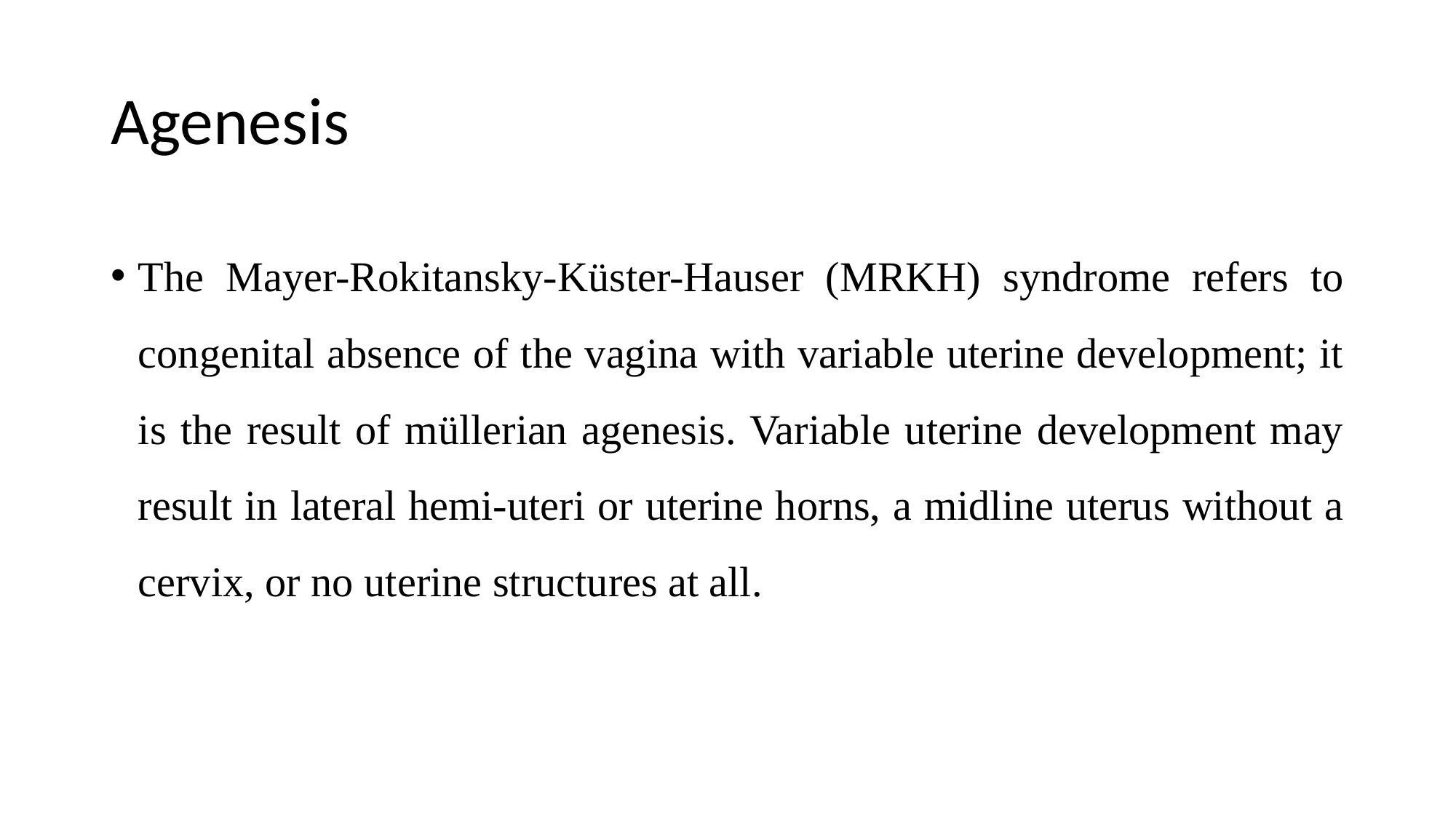

# Agenesis
The Mayer-Rokitansky-Küster-Hauser (MRKH) syndrome refers to congenital absence of the vagina with variable uterine development; it is the result of müllerian agenesis. Variable uterine development may result in lateral hemi-uteri or uterine horns, a midline uterus without a cervix, or no uterine structures at all.